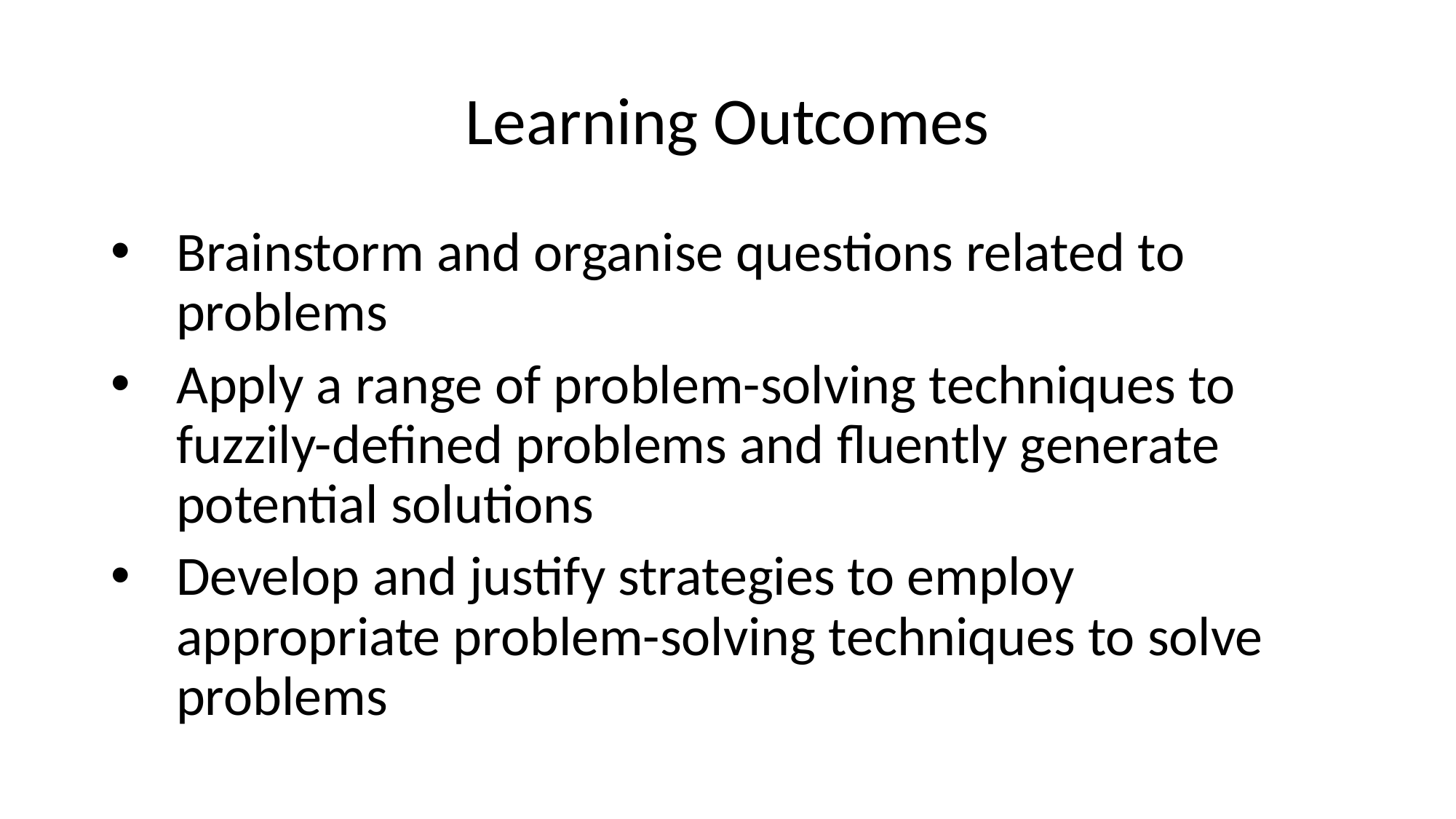

# Learning Outcomes
Brainstorm and organise questions related to problems
Apply a range of problem-solving techniques to fuzzily-defined problems and fluently generate potential solutions
Develop and justify strategies to employ appropriate problem-solving techniques to solve problems